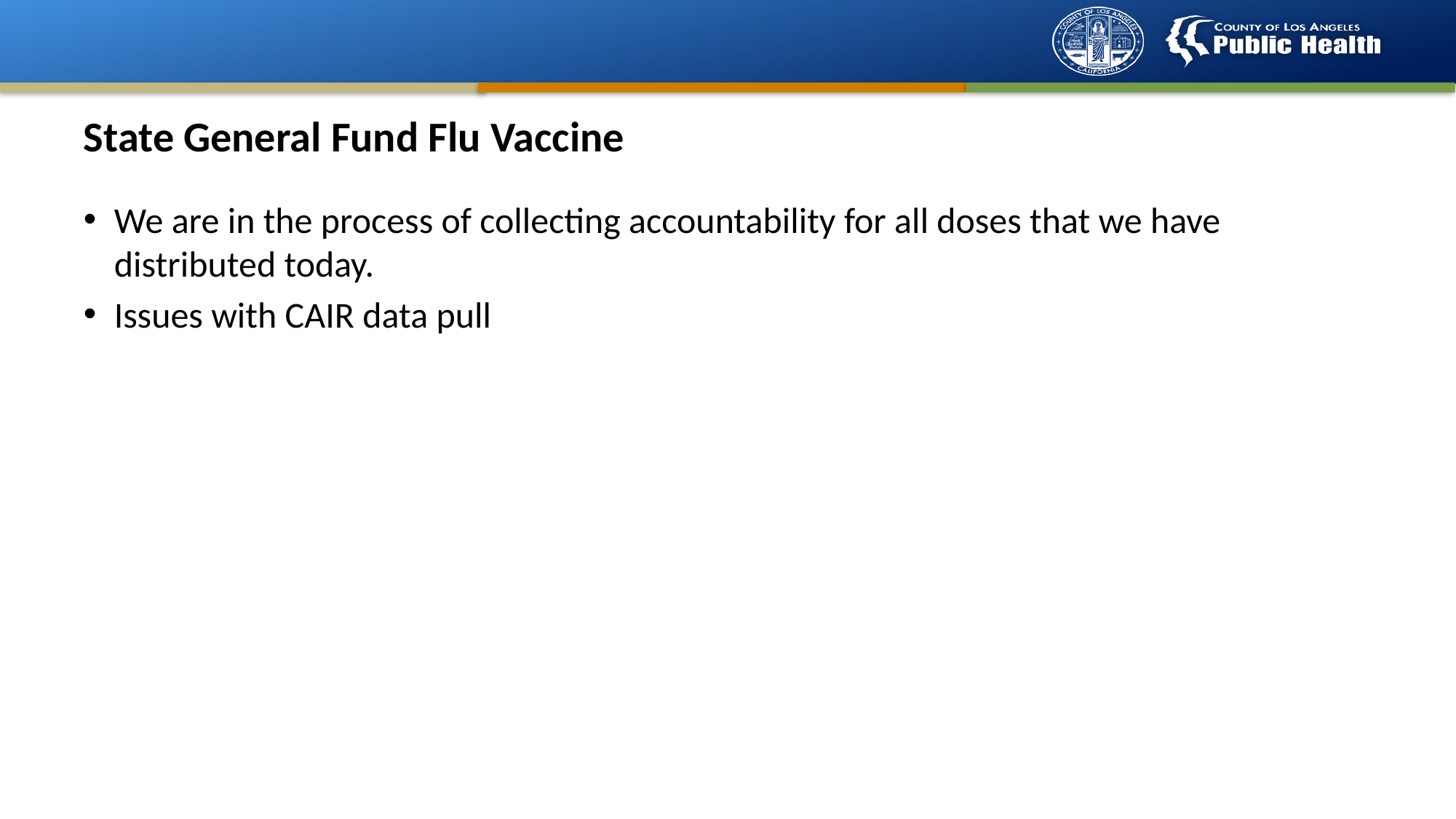

# State General Fund Flu Vaccine
We are in the process of collecting accountability for all doses that we have distributed today.
Issues with CAIR data pull